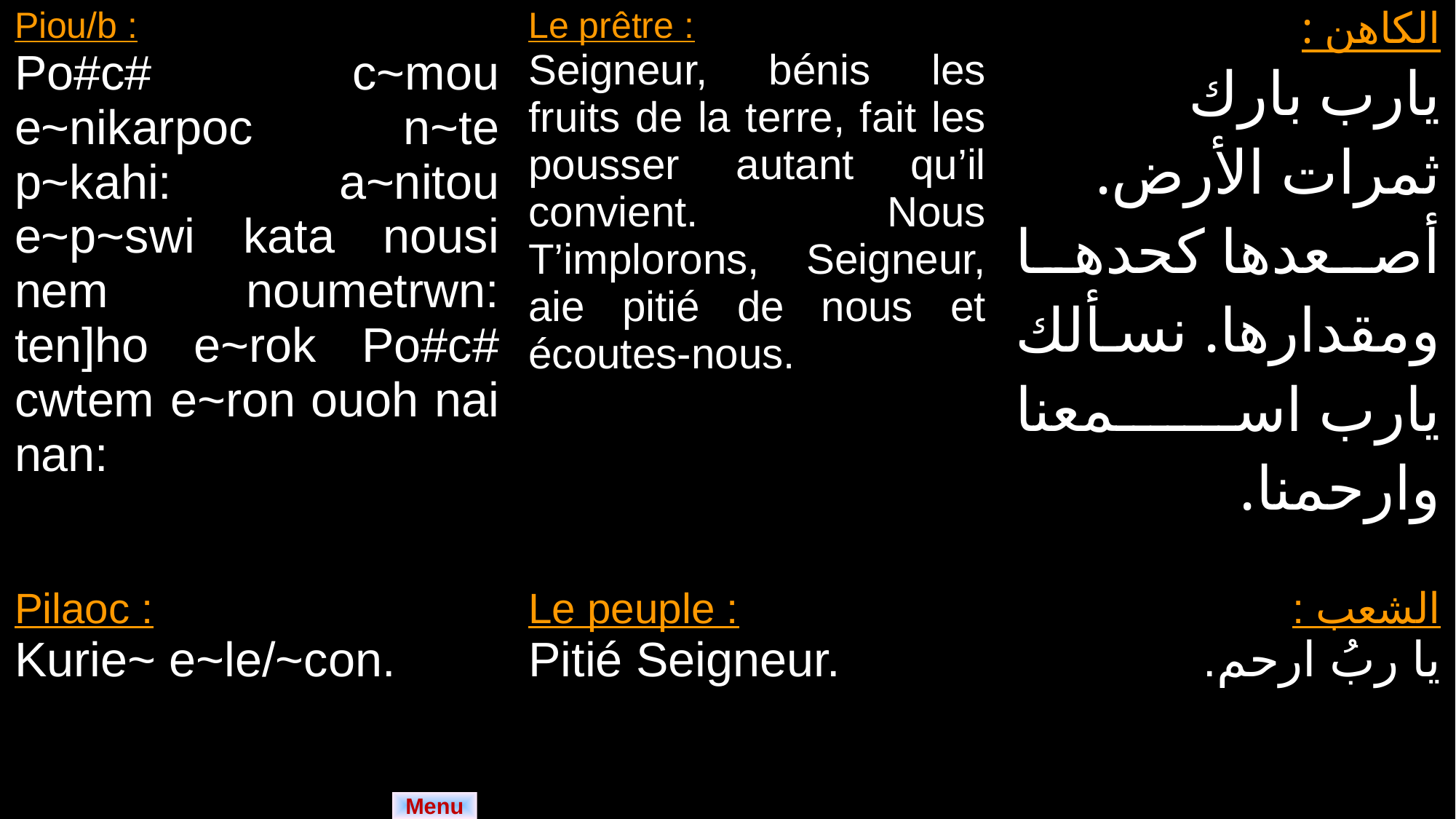

| Piou/b : Po#c# c~mou e~nikarpoc n~te p~kahi: a~nitou e~p~swi kata nousi nem noumetrwn: ten]ho e~rok Po#c# cwtem e~ron ouoh nai nan: | Le prêtre : Seigneur, bénis les fruits de la terre, fait les pousser autant qu’il convient. Nous T’implorons, Seigneur, aie pitié de nous et écoutes-nous. | الكاهن : يارب بارك ثمرات الأرض. أصعدها كحدها ومقدارها. نسألك يارب اسمعنا وارحمنا. |
| --- | --- | --- |
| Pilaoc : Kurie~ e~le/~con. | Le peuple : Pitié Seigneur. | الشعب : يا ربُ ارحم. |
| --- | --- | --- |